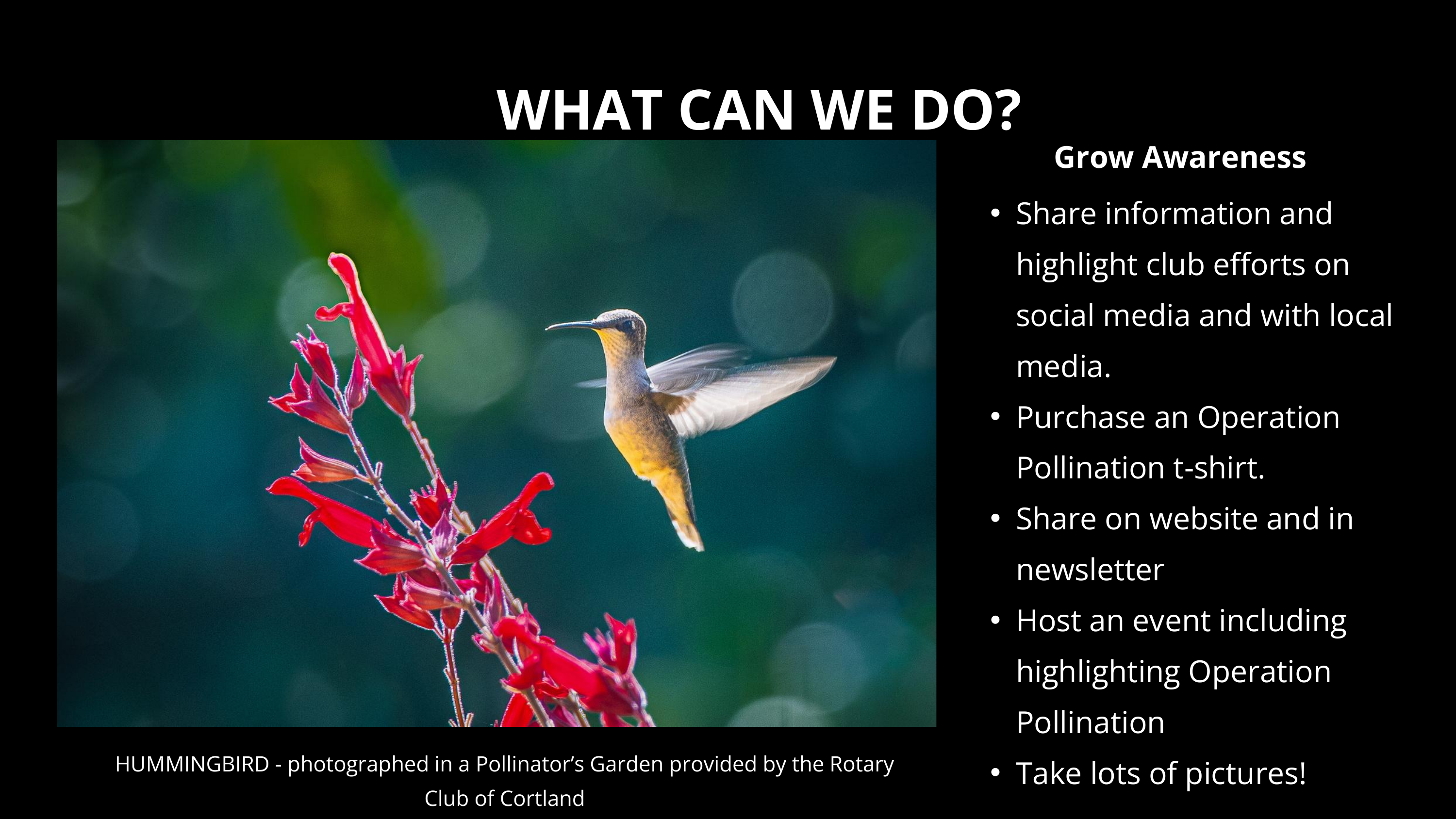

WHAT CAN WE DO?
Grow Awareness

Share information and highlight club efforts on social media and with local media.
Purchase an Operation Pollination t-shirt.
Share on website and in newsletter
Host an event including highlighting Operation Pollination
Take lots of pictures!
HUMMINGBIRD - photographed in a Pollinator’s Garden provided by the Rotary Club of Cortland